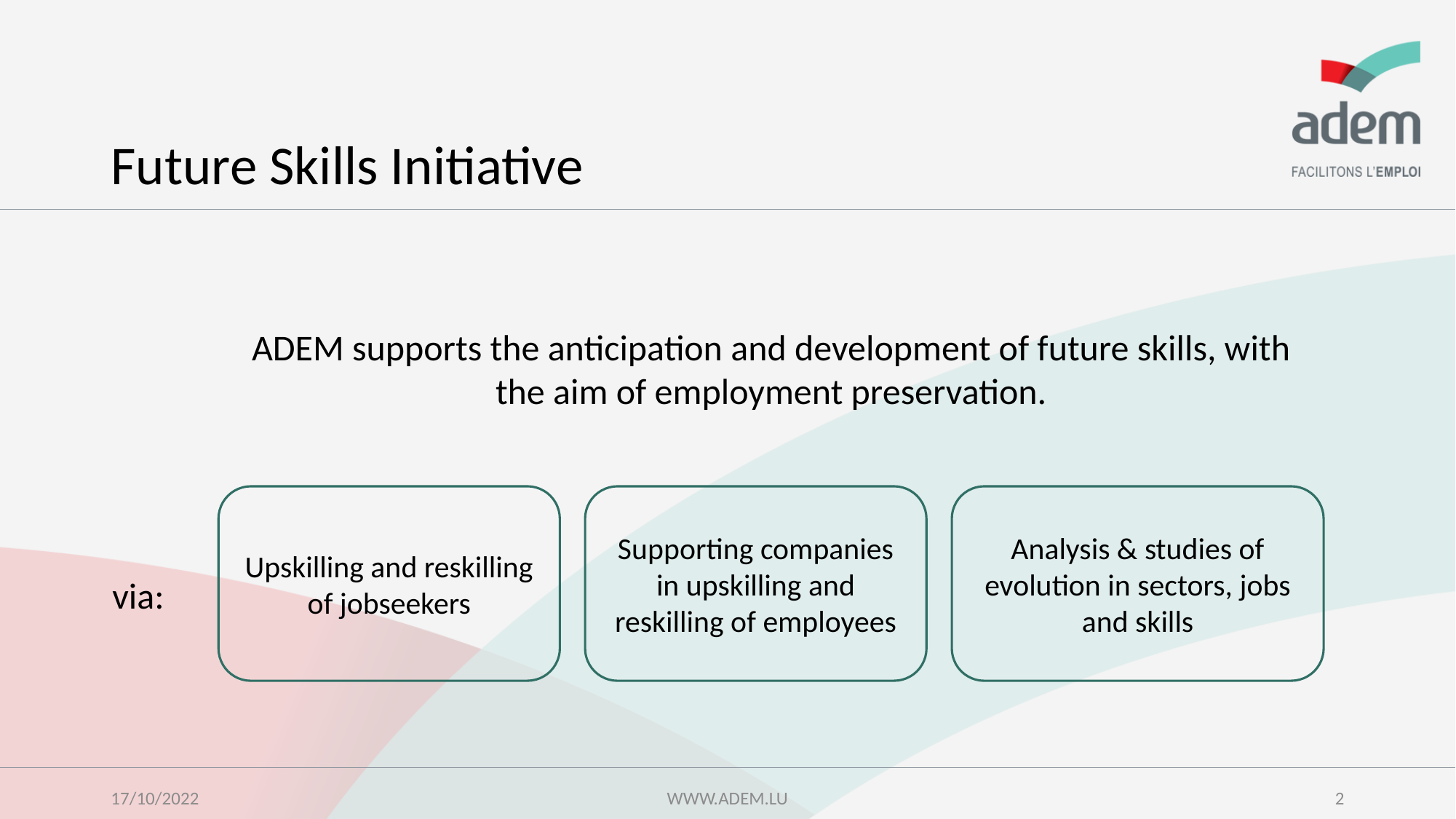

# Future Skills Initiative
ADEM supports the anticipation and development of future skills, with the aim of employment preservation.
Upskilling and reskilling of jobseekers
Supporting companies in upskilling and reskilling of employees
Analysis & studies of evolution in sectors, jobs and skills
via:
17/10/2022
WWW.ADEM.LU
2